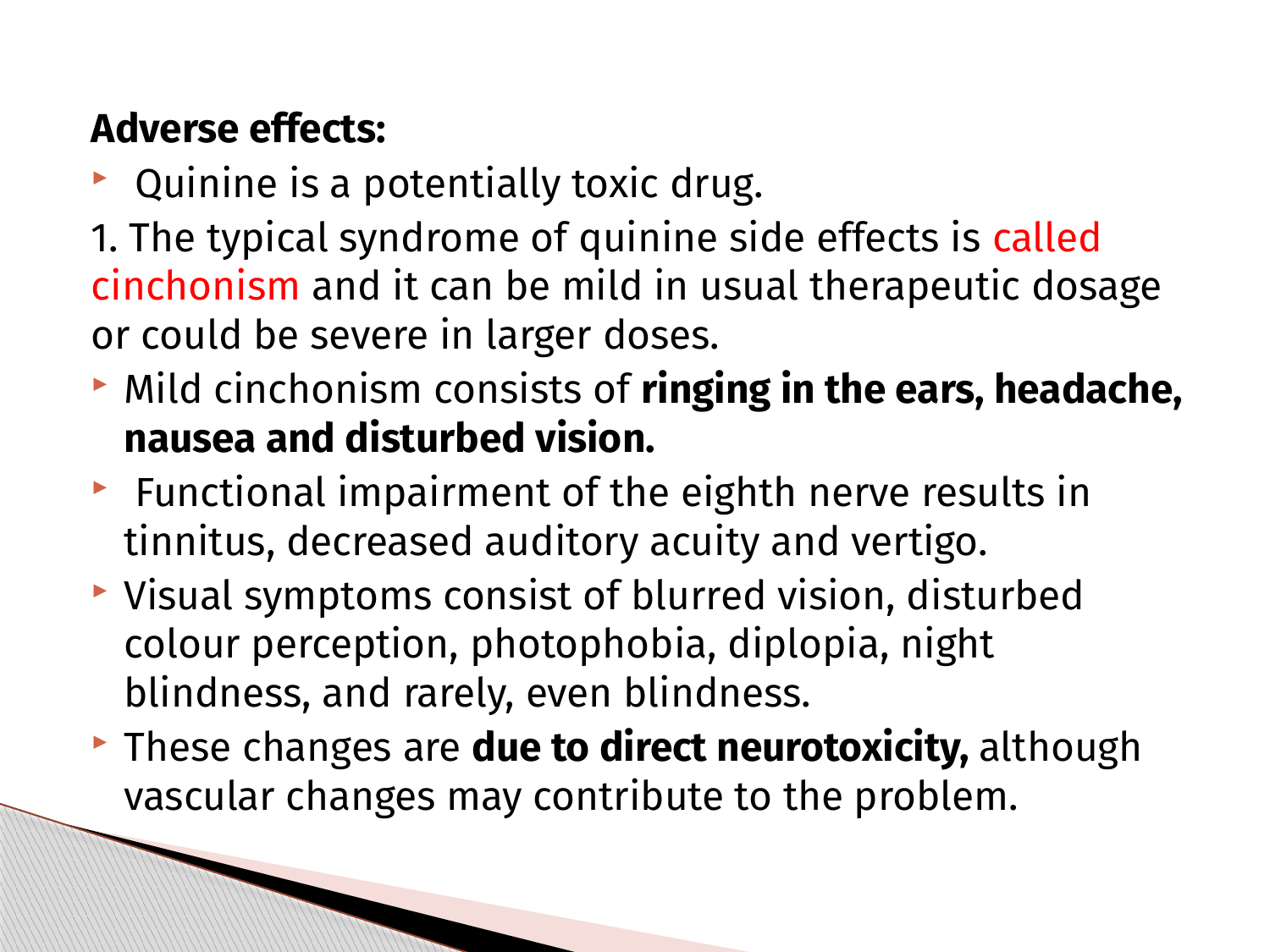

Adverse effects:
 Quinine is a potentially toxic drug.
1. The typical syndrome of quinine side effects is called cinchonism and it can be mild in usual therapeutic dosage or could be severe in larger doses.
Mild cinchonism consists of ringing in the ears, headache, nausea and disturbed vision.
 Functional impairment of the eighth nerve results in tinnitus, decreased auditory acuity and vertigo.
Visual symptoms consist of blurred vision, disturbed colour perception, photophobia, diplopia, night blindness, and rarely, even blindness.
These changes are due to direct neurotoxicity, although vascular changes may contribute to the problem.